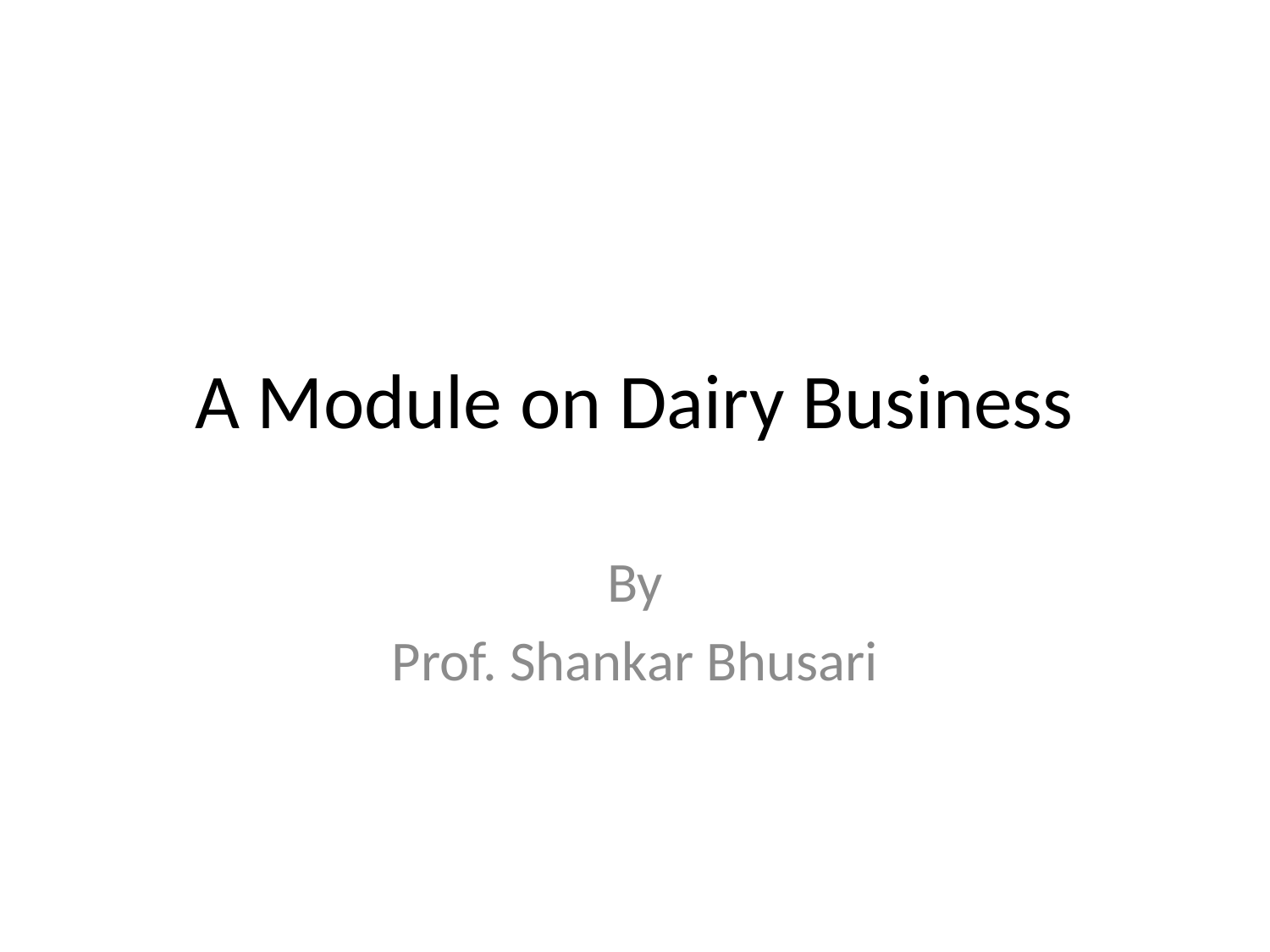

# A Module on Dairy Business
By
Prof. Shankar Bhusari